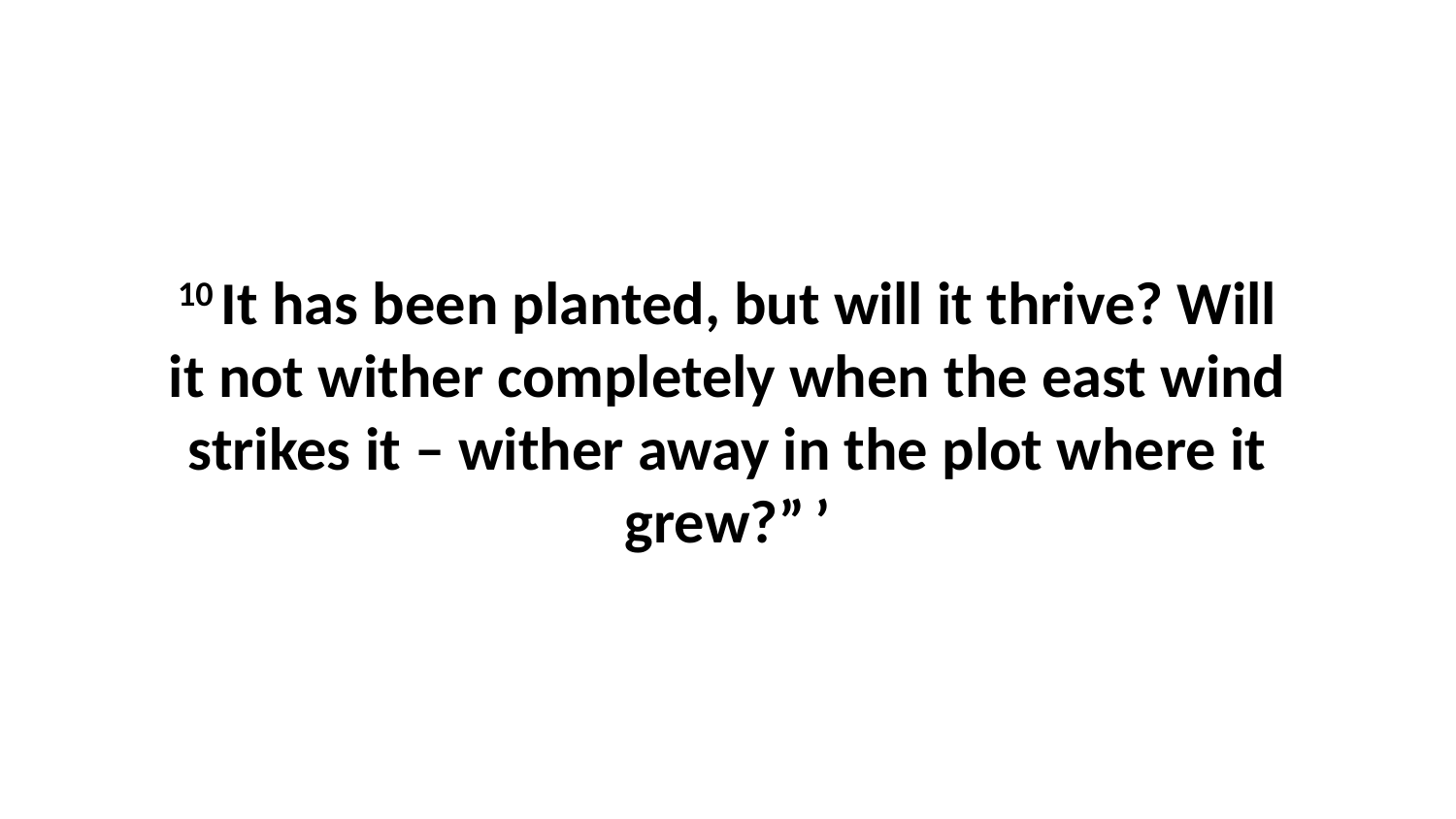

10 It has been planted, but will it thrive? Will it not wither completely when the east wind strikes it – wither away in the plot where it grew?” ’